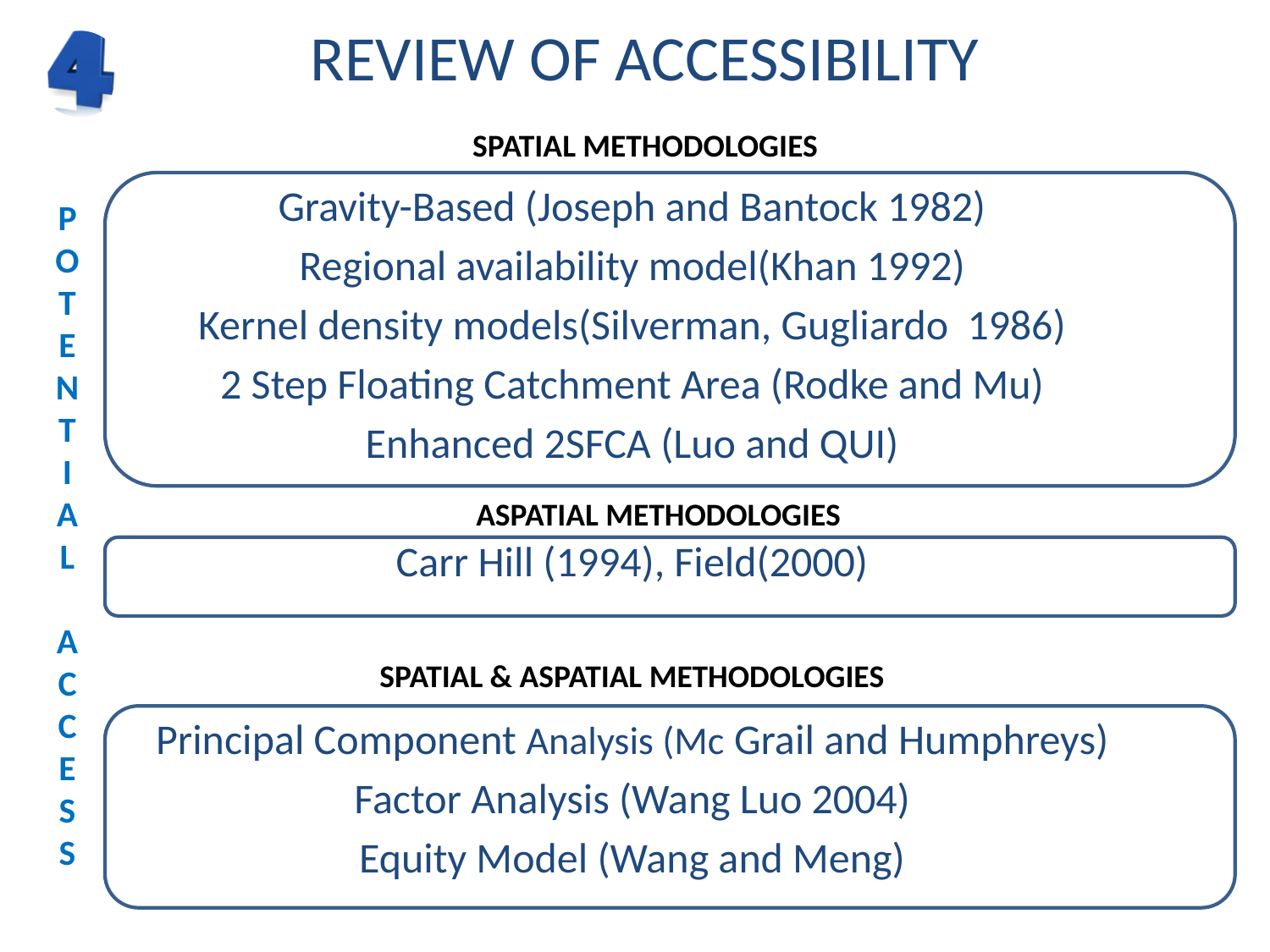

REVIEW OF ACCESSIBILITY

SPATIAL METHODOLOGIES
Gravity-Based (Joseph and Bantock 1982)
Regional availability model(Khan 1992)
Kernel density models(Silverman, Gugliardo  1986)
2 Step Floating Catchment Area (Rodke and Mu)
Enhanced 2SFCA (Luo and QUI)

Carr Hill (1994), Field(2000)

Principal Component Analysis (Mc Grail and Humphreys)
Factor Analysis (Wang Luo 2004)
Equity Model (Wang and Meng)

P
O
T
E
N
T
I
A
L

A
C
C
E
S
S
ASPATIAL METHODOLOGIES

SPATIAL & ASPATIAL METHODOLOGIES